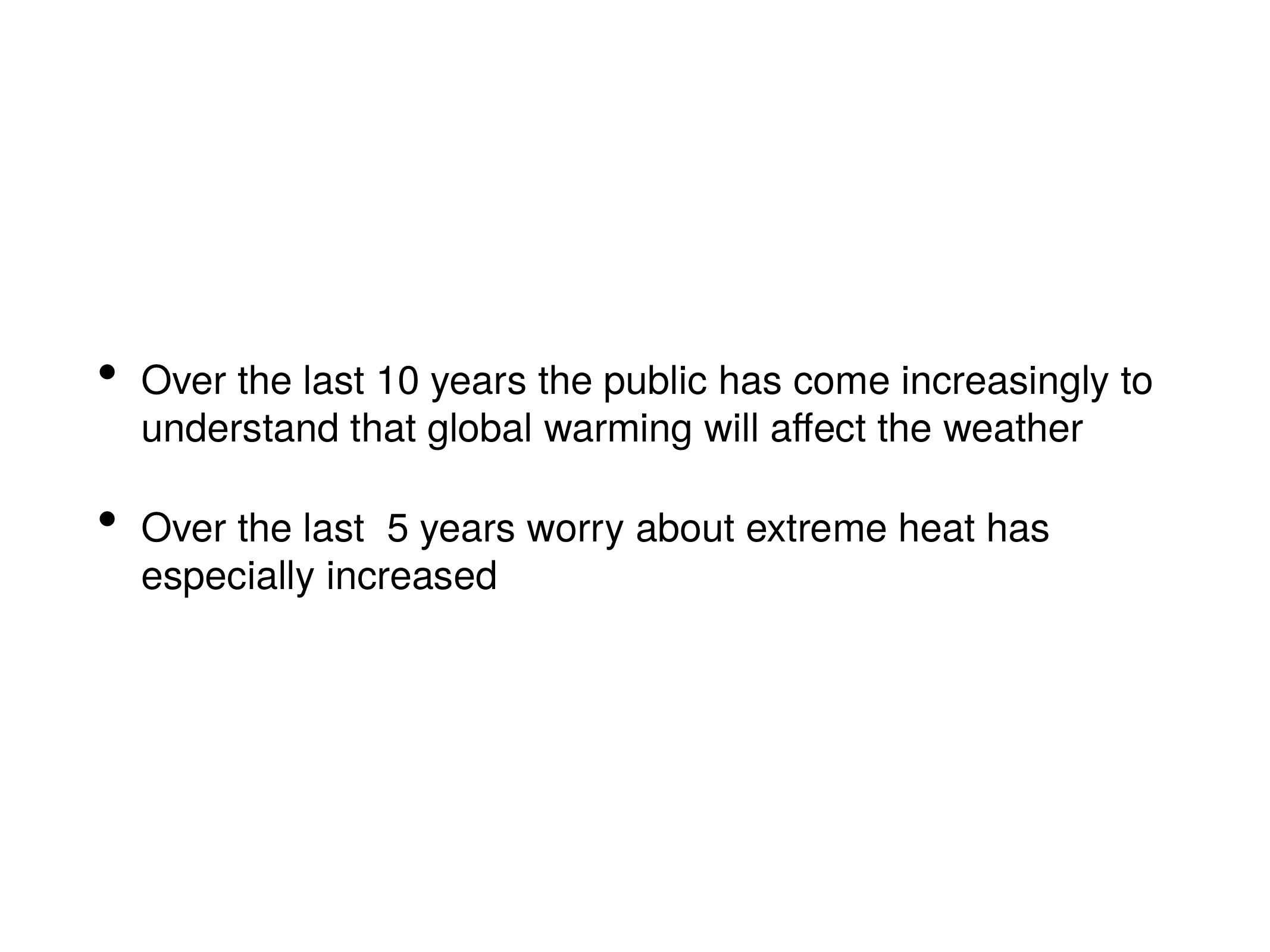

Over the last 10 years the public has come increasingly to understand that global warming will affect the weather
Over the last  5 years worry about extreme heat has especially increased